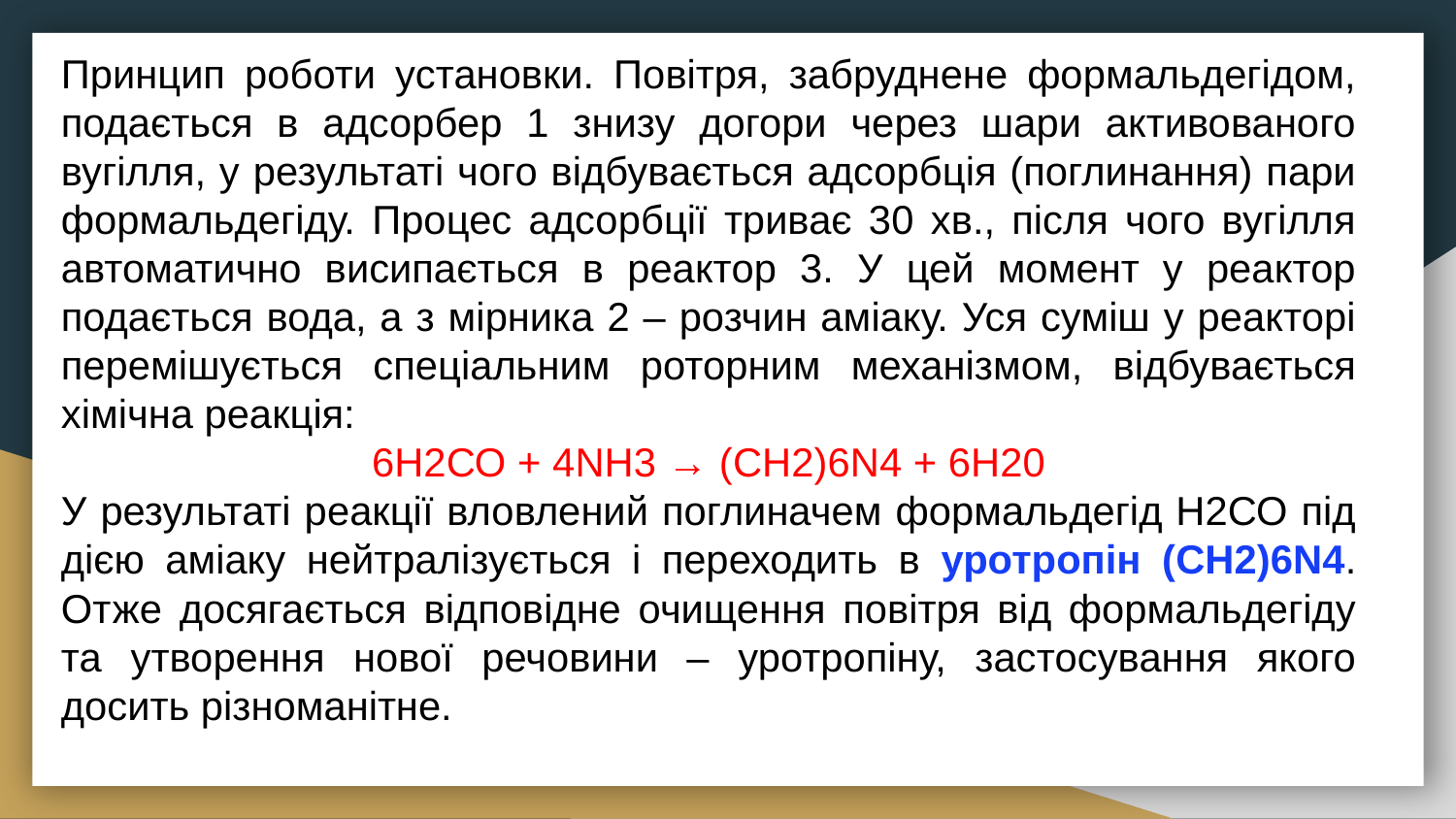

Принцип роботи установки. Повітря, забруднене формальдегідом, подається в адсорбер 1 знизу догори через шари активованого вугілля, у результаті чого відбувається адсорбція (поглинання) пари формальдегіду. Процес адсорбції триває 30 хв., після чого вугілля автоматично висипається в реактор 3. У цей момент у реактор подається вода, а з мірника 2 – розчин аміаку. Уся суміш у реакторі перемішується спеціальним роторним механізмом, відбувається хімічна реакція:
6Н2СО + 4NH3 → (СH2)6N4 + 6Н20
У результаті реакції вловлений поглиначем формальдегід Н2СО під дією аміаку нейтралізується і переходить в уротропін (CH2)6N4. Отже досягається відповідне очищення повітря від формальдегіду та утворення нової речовини – уротропіну, застосування якого досить різноманітне.